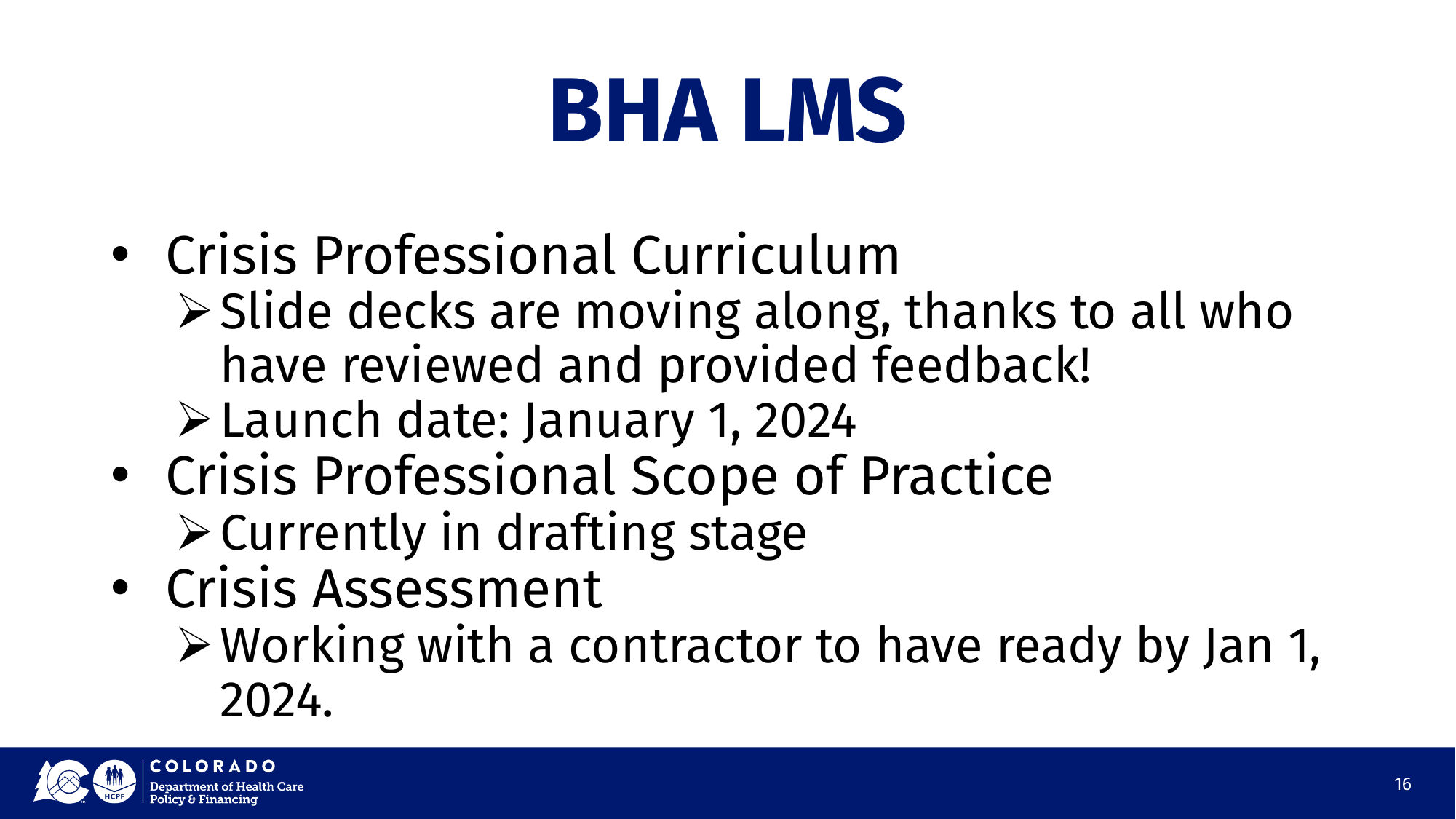

# BHA LMS
Crisis Professional Curriculum
Slide decks are moving along, thanks to all who have reviewed and provided feedback!
Launch date: January 1, 2024
Crisis Professional Scope of Practice
Currently in drafting stage
Crisis Assessment
Working with a contractor to have ready by Jan 1, 2024.
16